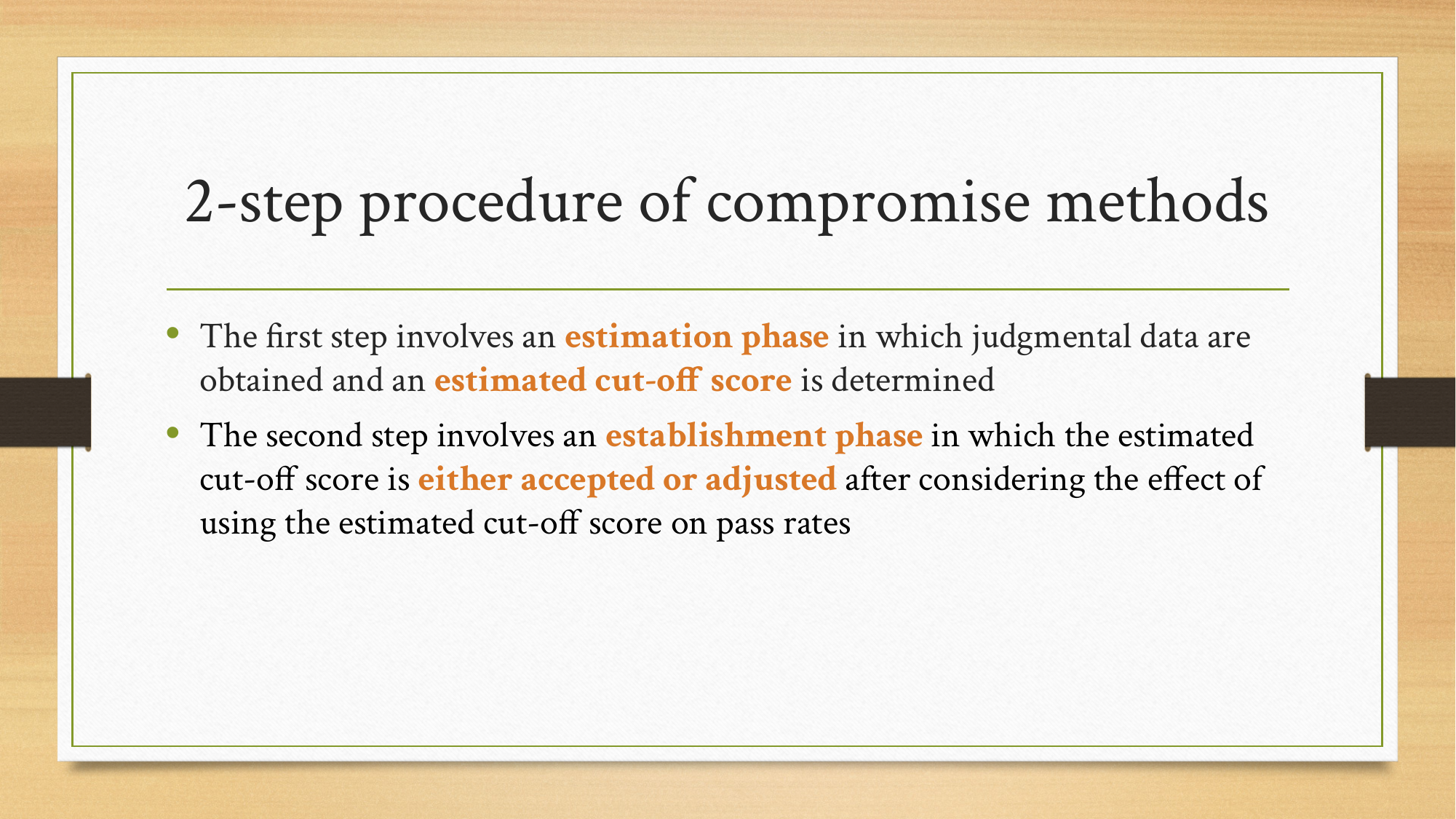

# 2-step procedure of compromise methods
The first step involves an estimation phase in which judgmental data are obtained and an estimated cut-off score is determined
The second step involves an establishment phase in which the estimated cut-off score is either accepted or adjusted after considering the effect of using the estimated cut-off score on pass rates